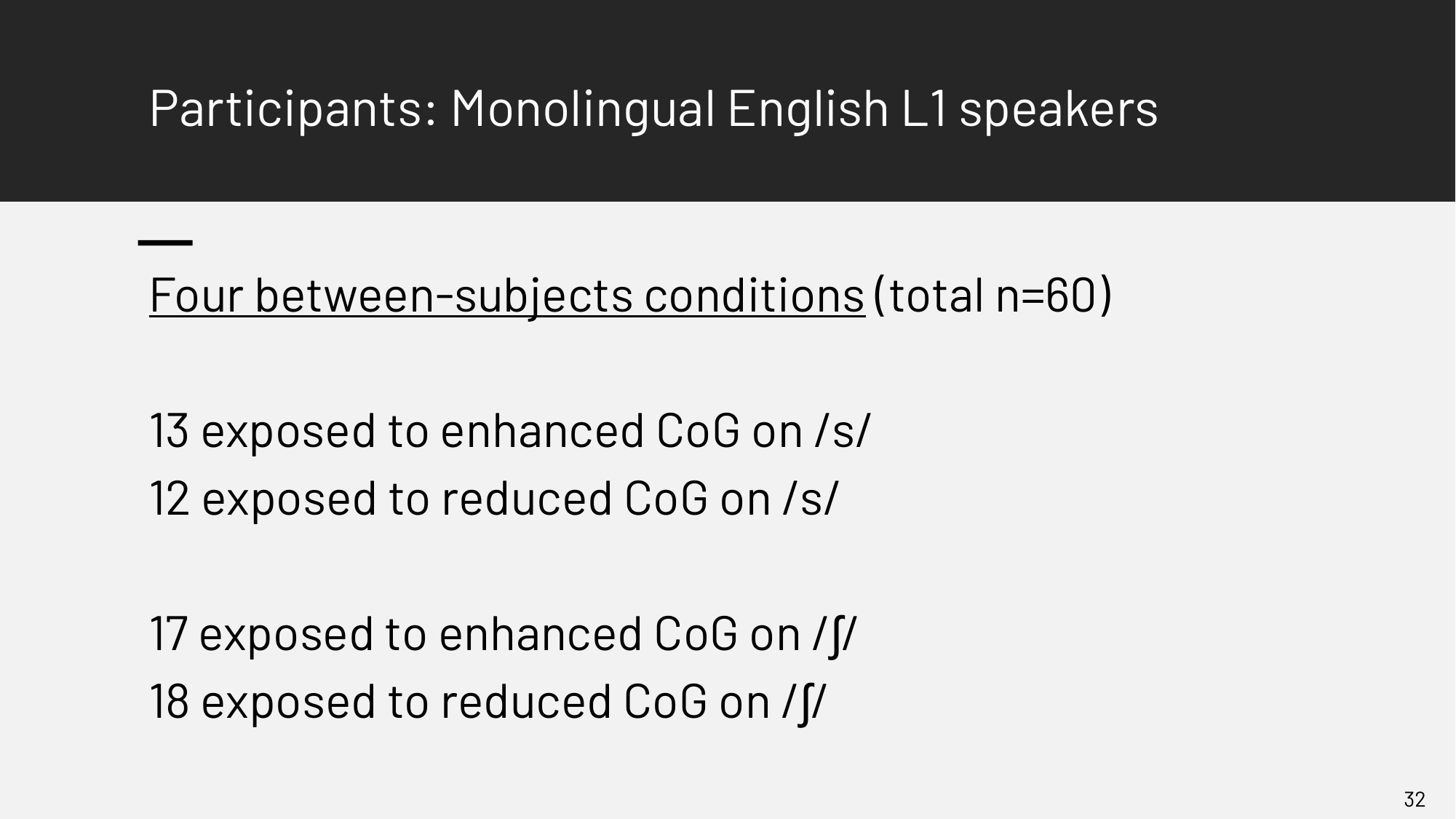

# Participants: Monolingual English L1 speakers

Four between-subjects conditions (total n=60)

13 exposed to enhanced CoG on /s/
12 exposed to reduced CoG on /s/

17 exposed to enhanced CoG on /ʃ/
18 exposed to reduced CoG on /ʃ/
32